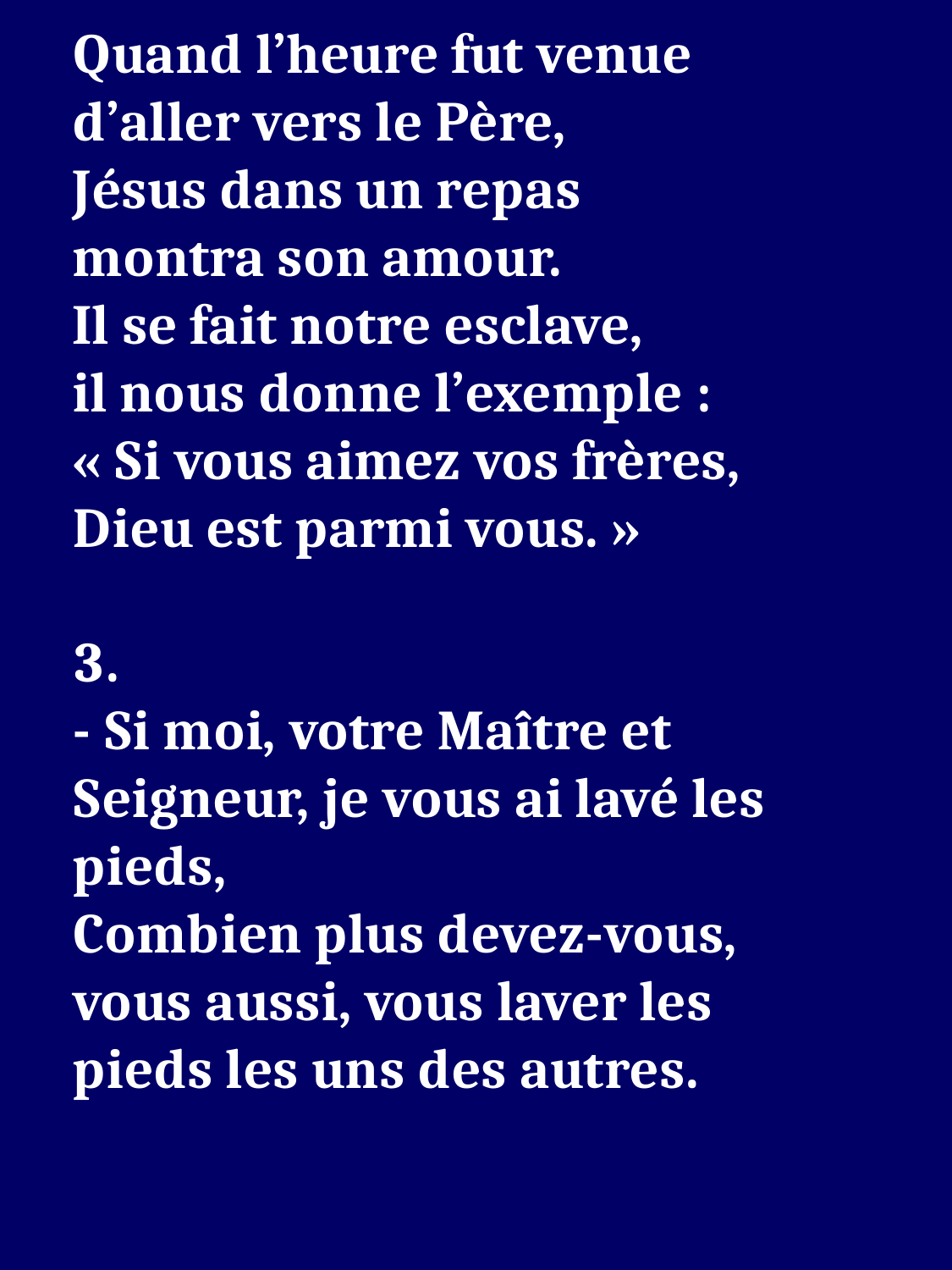

Quand l’heure fut venue
d’aller vers le Père,
Jésus dans un repas
montra son amour.
Il se fait notre esclave,
il nous donne l’exemple :
« Si vous aimez vos frères,
Dieu est parmi vous. »

3.
- Si moi, votre Maître et Seigneur, je vous ai lavé les pieds,
Combien plus devez-vous, vous aussi, vous laver les pieds les uns des autres.